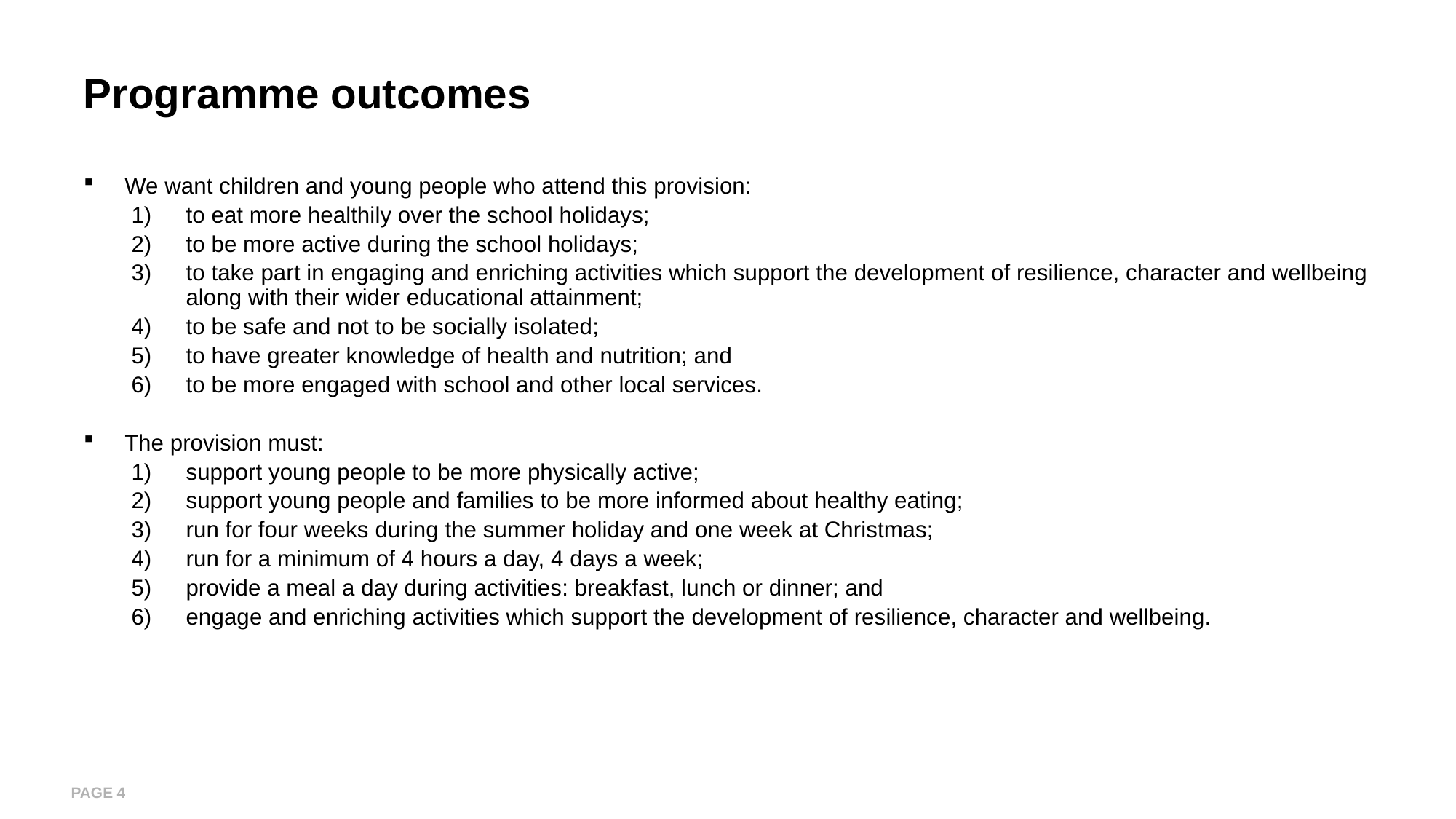

# Programme outcomes
We want children and young people who attend this provision:
to eat more healthily over the school holidays;
to be more active during the school holidays;
to take part in engaging and enriching activities which support the development of resilience, character and wellbeing along with their wider educational attainment;
to be safe and not to be socially isolated;
to have greater knowledge of health and nutrition; and
to be more engaged with school and other local services.

The provision must:
support young people to be more physically active;
support young people and families to be more informed about healthy eating;
run for four weeks during the summer holiday and one week at Christmas;
run for a minimum of 4 hours a day, 4 days a week;
provide a meal a day during activities: breakfast, lunch or dinner; and
engage and enriching activities which support the development of resilience, character and wellbeing.
PAGE 4